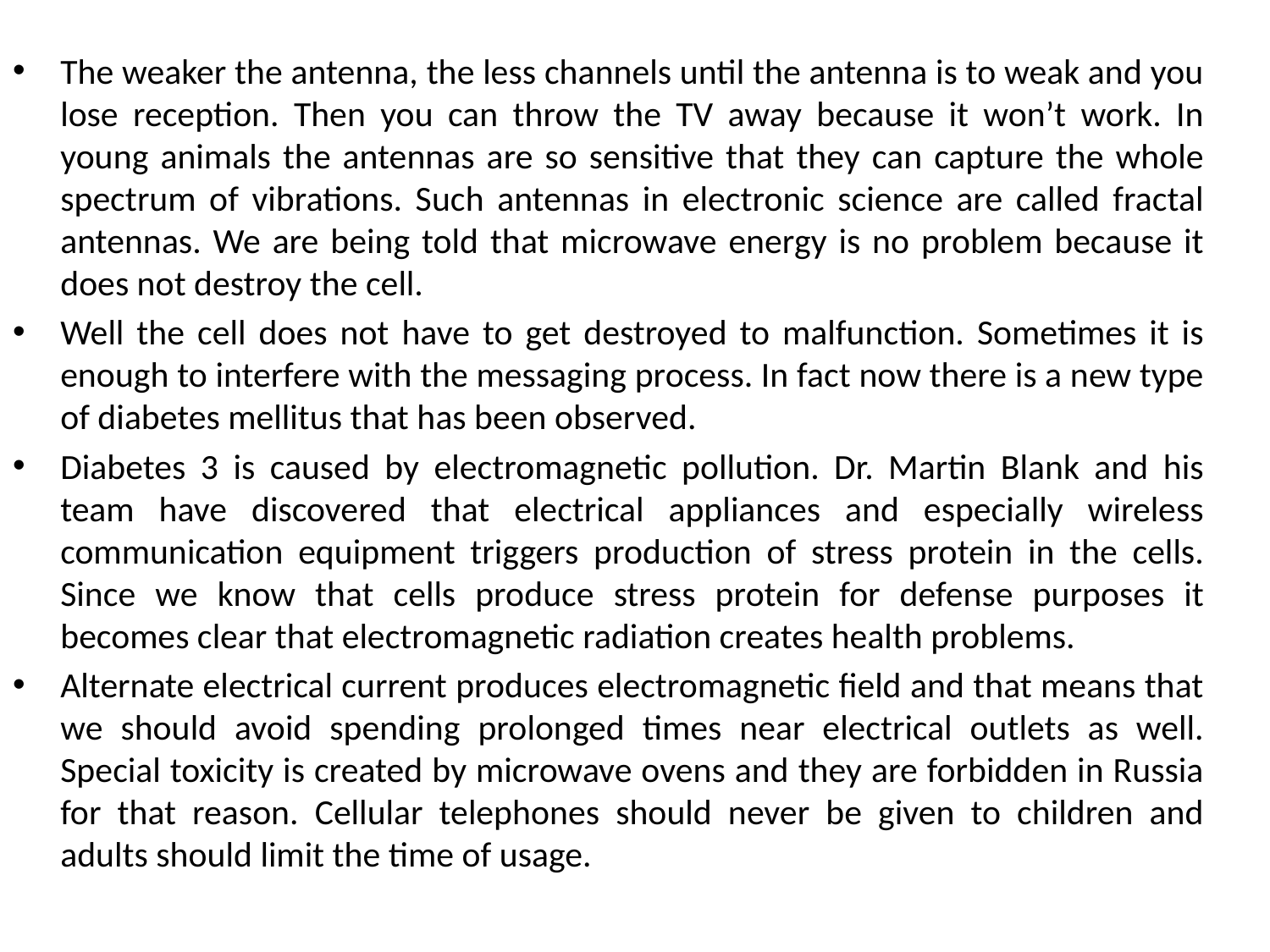

The weaker the antenna, the less channels until the antenna is to weak and you lose reception. Then you can throw the TV away because it won’t work. In young animals the antennas are so sensitive that they can capture the whole spectrum of vibrations. Such antennas in electronic science are called fractal antennas. We are being told that microwave energy is no problem because it does not destroy the cell.
Well the cell does not have to get destroyed to malfunction. Sometimes it is enough to interfere with the messaging process. In fact now there is a new type of diabetes mellitus that has been observed.
Diabetes 3 is caused by electromagnetic pollution. Dr. Martin Blank and his team have discovered that electrical appliances and especially wireless communication equipment triggers production of stress protein in the cells. Since we know that cells produce stress protein for defense purposes it becomes clear that electromagnetic radiation creates health problems.
Alternate electrical current produces electromagnetic field and that means that we should avoid spending prolonged times near electrical outlets as well. Special toxicity is created by microwave ovens and they are forbidden in Russia for that reason. Cellular telephones should never be given to children and adults should limit the time of usage.